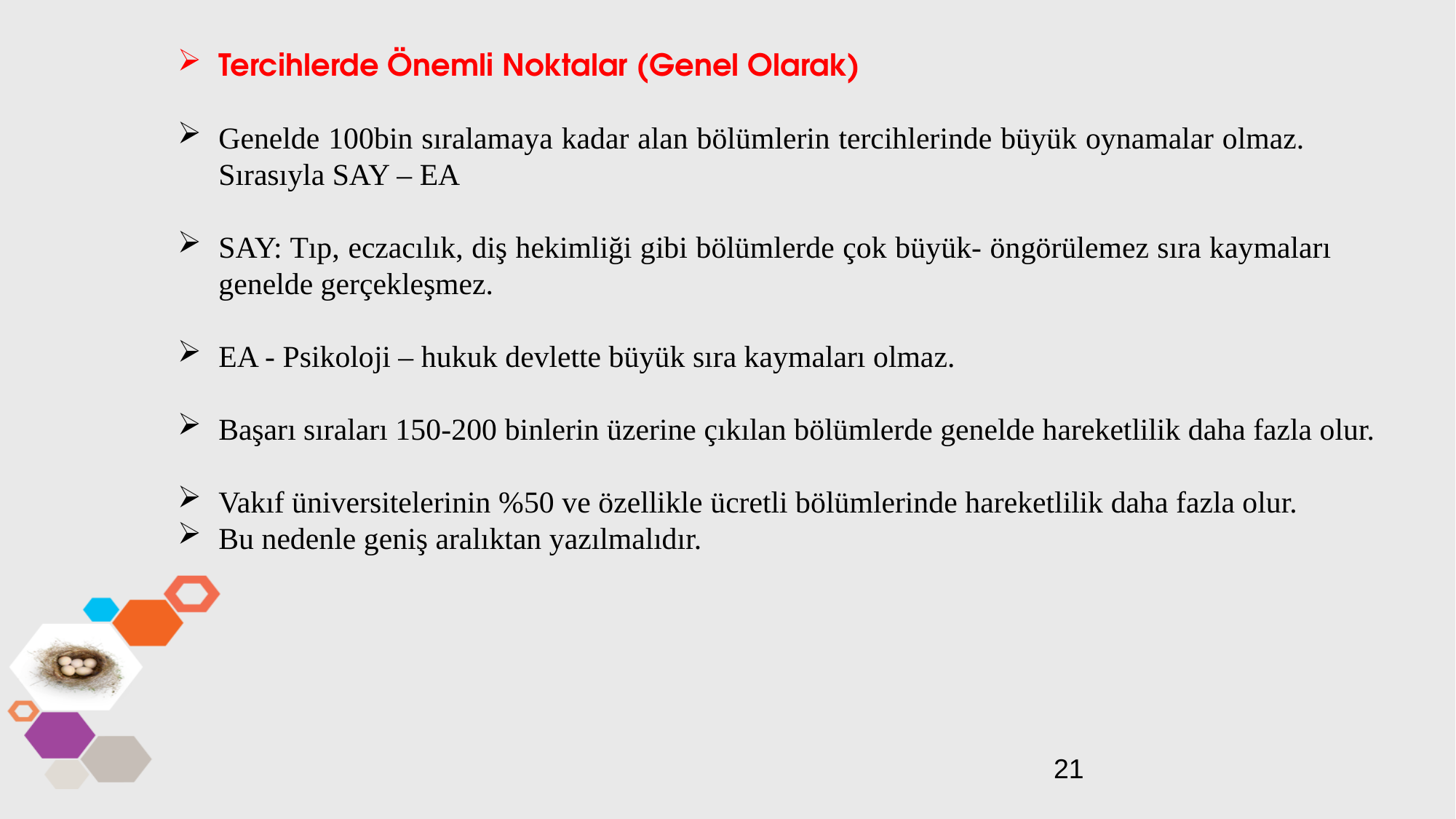

Tercihlerde Önemli Noktalar (Genel Olarak)

Genelde 100bin sıralamaya kadar alan bölümlerin tercihlerinde büyük oynamalar olmaz.          Sırasıyla SAY – EA

SAY: Tıp, eczacılık, diş hekimliği gibi bölümlerde çok büyük- öngörülemez sıra kaymaları       genelde gerçekleşmez.

EA - Psikoloji – hukuk devlette büyük sıra kaymaları olmaz.

Başarı sıraları 150-200 binlerin üzerine çıkılan bölümlerde genelde hareketlilik daha fazla olur.

Vakıf üniversitelerinin %50 ve özellikle ücretli bölümlerinde hareketlilik daha fazla olur.
Bu nedenle geniş aralıktan yazılmalıdır.
21